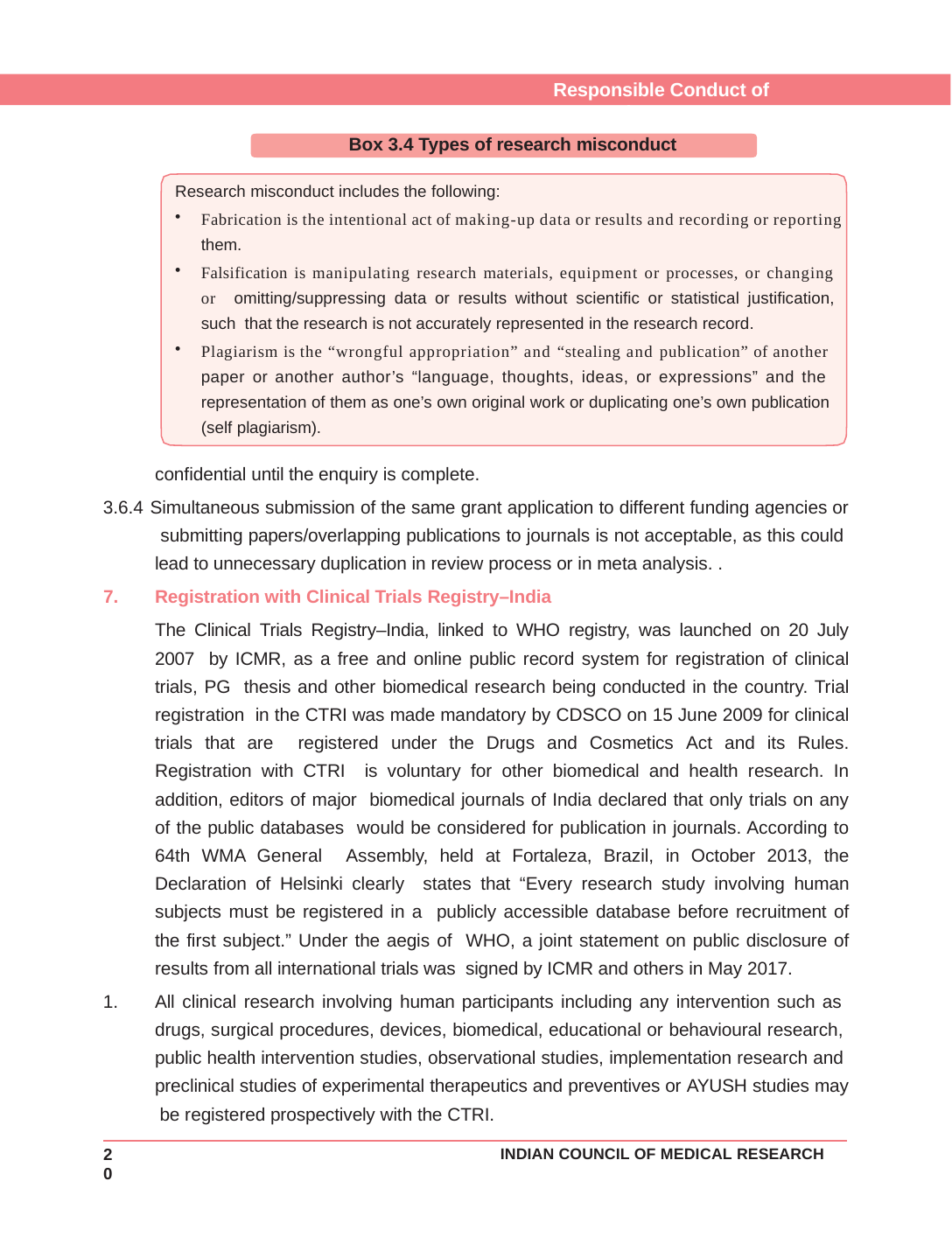

Responsible Conduct of Research
Box 3.4 Types of research misconduct

Research misconduct includes the following:
Fabrication is the intentional act of making-up data or results and recording or reporting
them.
Falsification is manipulating research materials, equipment or processes, or changing or  omitting/suppressing data or results without scientific or statistical justification, such  that the research is not accurately represented in the research record.
Plagiarism is the “wrongful appropriation” and “stealing and publication” of another  paper or another author’s “language, thoughts, ideas, or expressions” and the  representation of them as one’s own original work or duplicating one’s own publication  (self plagiarism).

confidential until the enquiry is complete.
3.6.4 Simultaneous submission of the same grant application to different funding agencies or  submitting papers/overlapping publications to journals is not acceptable, as this could  lead to unnecessary duplication in review process or in meta analysis. .
Registration with Clinical Trials Registry–India
The Clinical Trials Registry–India, linked to WHO registry, was launched on 20 July 2007  by ICMR, as a free and online public record system for registration of clinical trials, PG  thesis and other biomedical research being conducted in the country. Trial registration  in the CTRI was made mandatory by CDSCO on 15 June 2009 for clinical trials that are  registered under the Drugs and Cosmetics Act and its Rules. Registration with CTRI  is voluntary for other biomedical and health research. In addition, editors of major  biomedical journals of India declared that only trials on any of the public databases  would be considered for publication in journals. According to 64th WMA General  Assembly, held at Fortaleza, Brazil, in October 2013, the Declaration of Helsinki clearly  states that “Every research study involving human subjects must be registered in a  publicly accessible database before recruitment of the first subject.” Under the aegis of  WHO, a joint statement on public disclosure of results from all international trials was  signed by ICMR and others in May 2017.
All clinical research involving human participants including any intervention such as  drugs, surgical procedures, devices, biomedical, educational or behavioural research,  public health intervention studies, observational studies, implementation research and  preclinical studies of experimental therapeutics and preventives or AYUSH studies may  be registered prospectively with the CTRI.

20
INDIAN COUNCIL OF MEDICAL RESEARCH